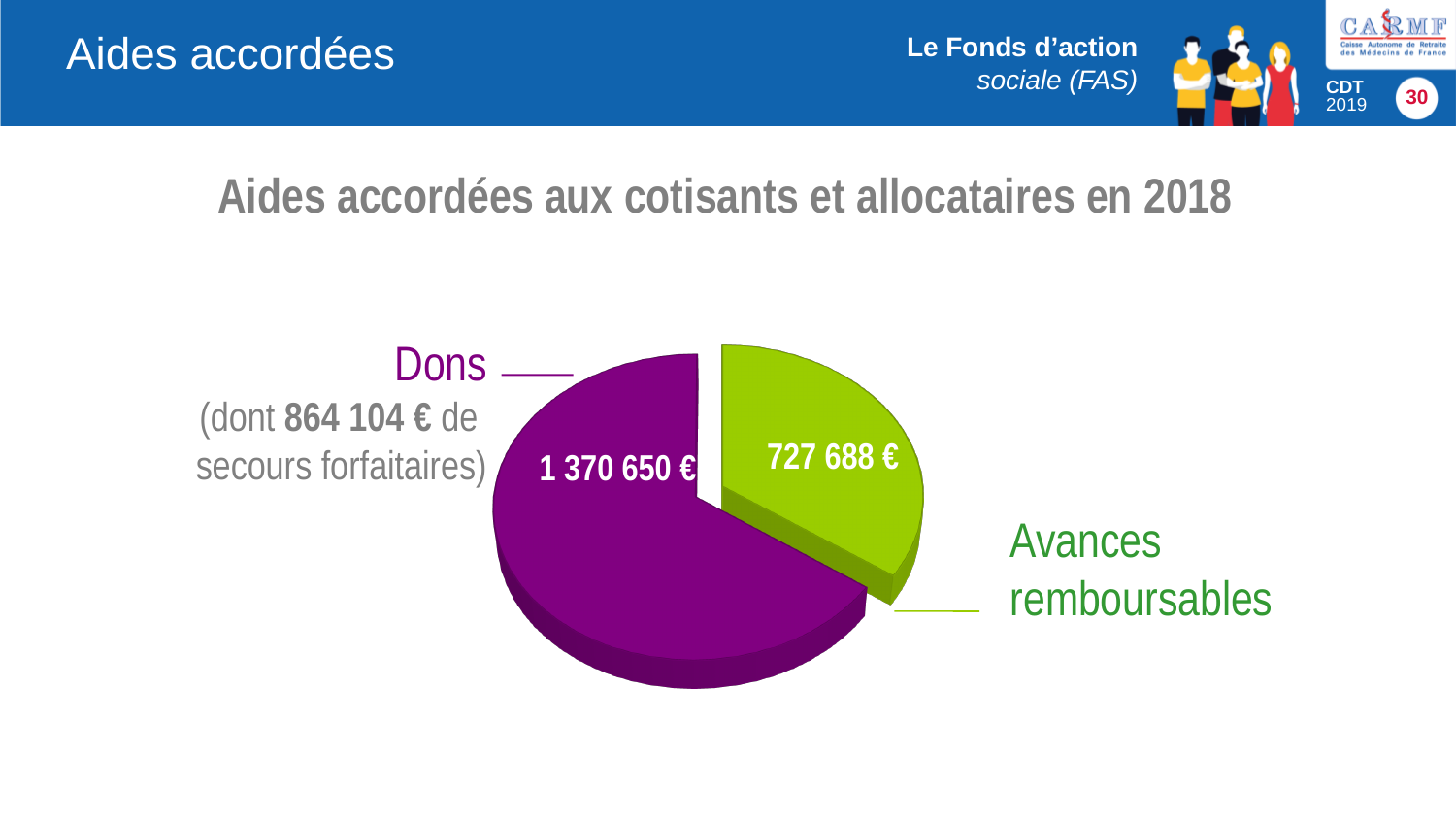

# Aides accordées
Aides accordées aux cotisants et allocataires en 2018

[unsupported chart]

Dons
(dont 864 104 € de
secours forfaitaires)

727 688 €
1 370 650 €
Avances
remboursables